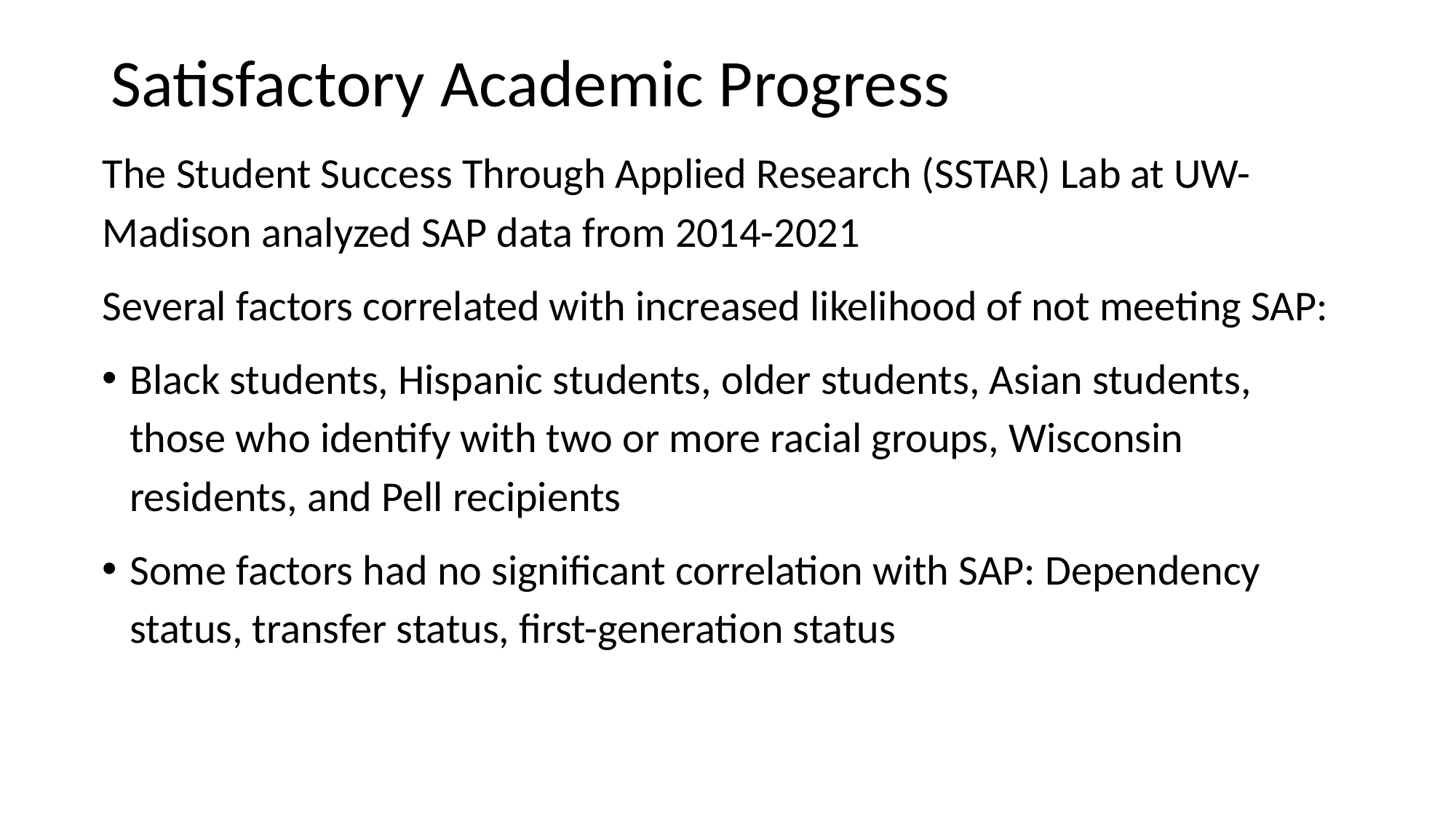

# Satisfactory Academic Progress
The Student Success Through Applied Research (SSTAR) Lab at UW-Madison analyzed SAP data from 2014-2021
Several factors correlated with increased likelihood of not meeting SAP:
Black students, Hispanic students, older students, Asian students, those who identify with two or more racial groups, Wisconsin residents, and Pell recipients
Some factors had no significant correlation with SAP: Dependency status, transfer status, first-generation status